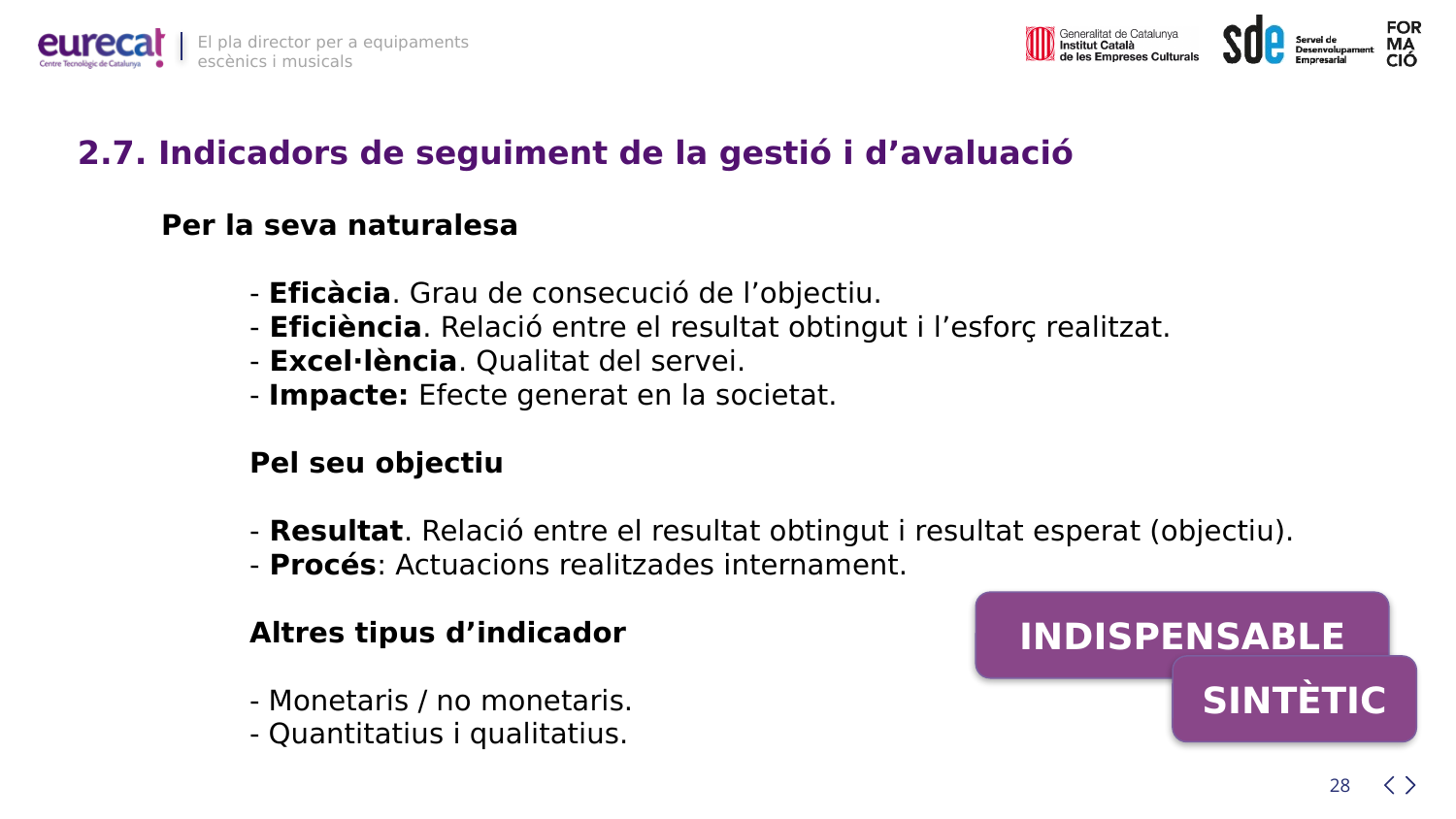

2.7. Indicadors de seguiment de la gestió i d’avaluació
Per la seva naturalesa

- Eficàcia. Grau de consecució de l’objectiu.
- Eficiència. Relació entre el resultat obtingut i l’esforç realitzat.
- Excel·lència. Qualitat del servei.
- Impacte: Efecte generat en la societat.

Pel seu objectiu

- Resultat. Relació entre el resultat obtingut i resultat esperat (objectiu).
- Procés: Actuacions realitzades internament.

Altres tipus d’indicador

- Monetaris / no monetaris.
- Quantitatius i qualitatius.
INDISPENSABLE
SINTÈTIC